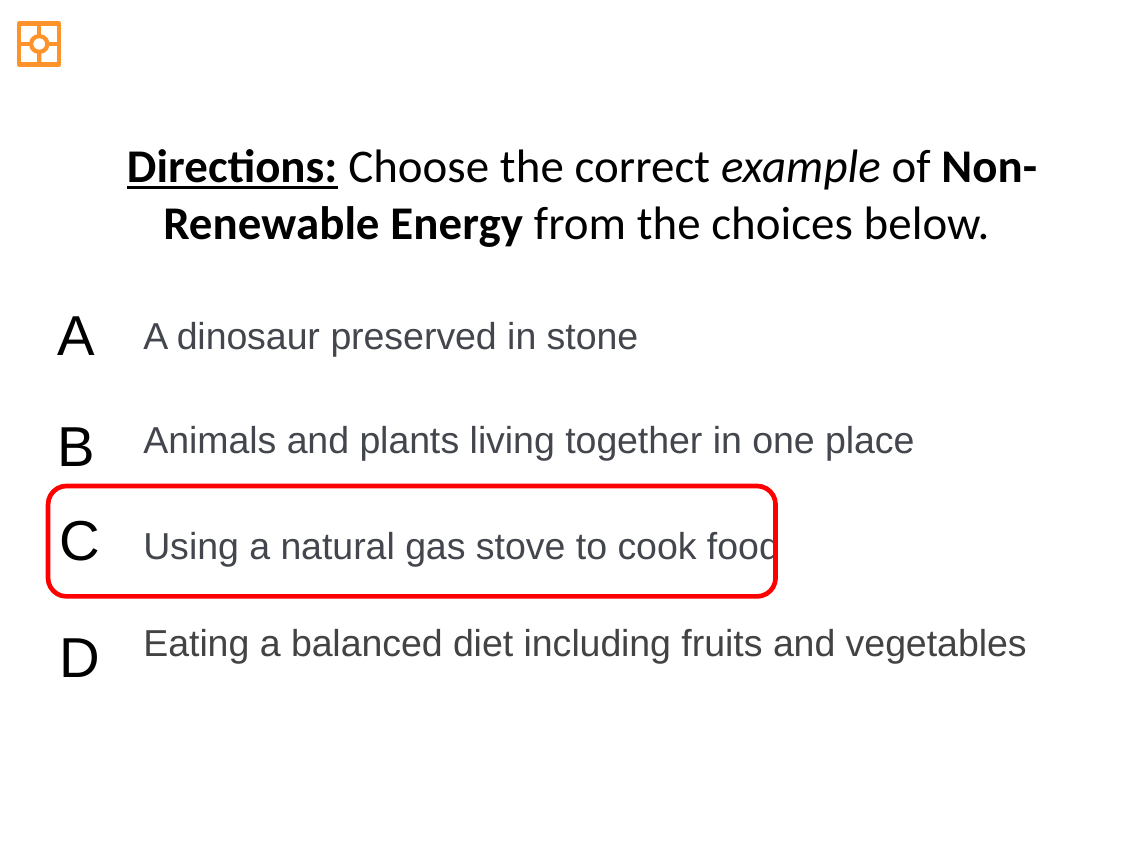

Directions: Choose the correct example of Non-Renewable Energy from the choices below.
A

A dinosaur preserved in stone
B
Animals and plants living together in one place

C
Using a natural gas stove to cook food
Eating a balanced diet including fruits and vegetables
D